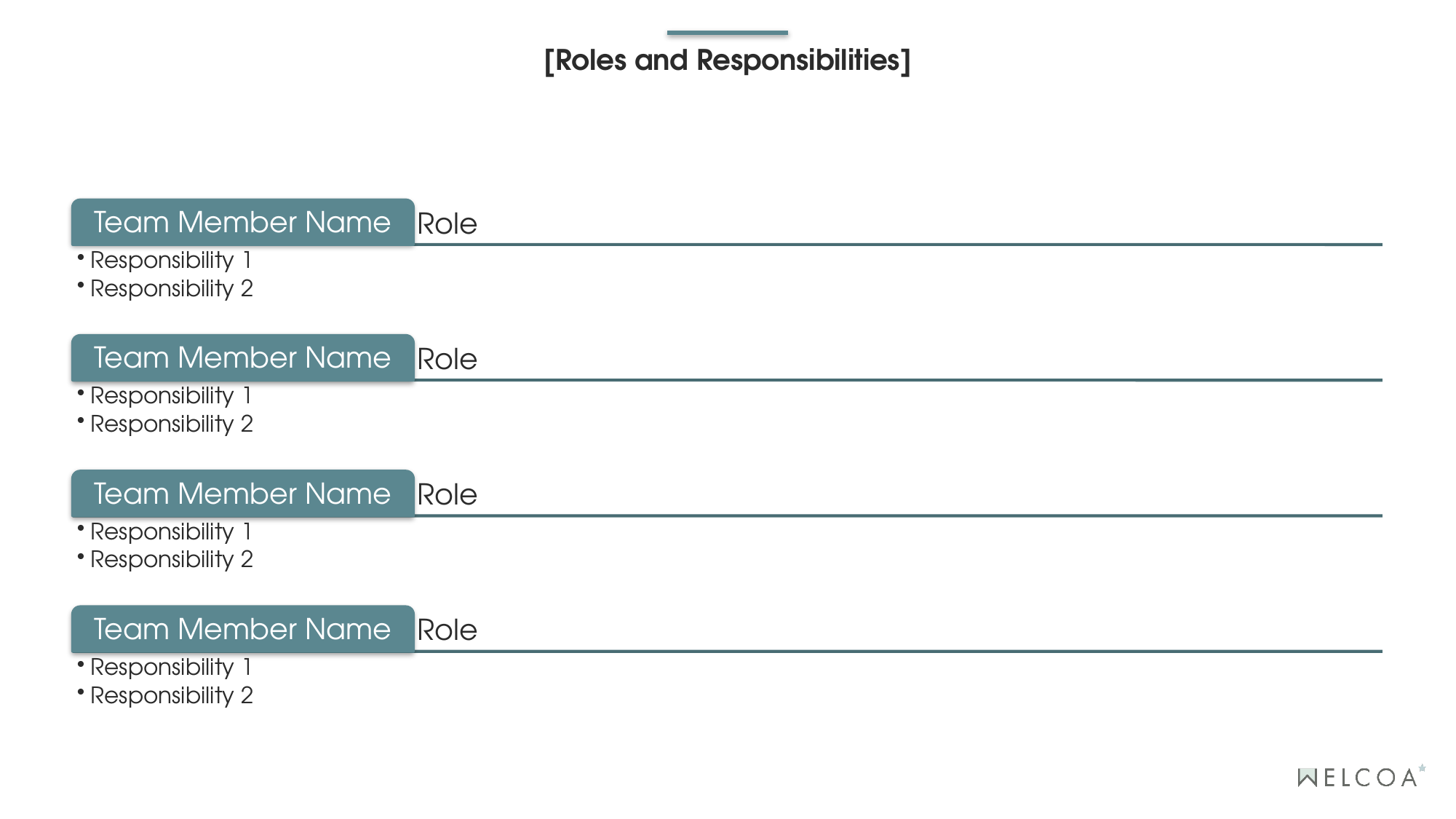

# [Roles and Responsibilities]

Role
Team Member Name
Responsibility 1
Responsibility 2
Role
Team Member Name
Responsibility 1
Responsibility 2
Role
Team Member Name
Responsibility 1
Responsibility 2
Role
Team Member Name
Responsibility 1
Responsibility 2